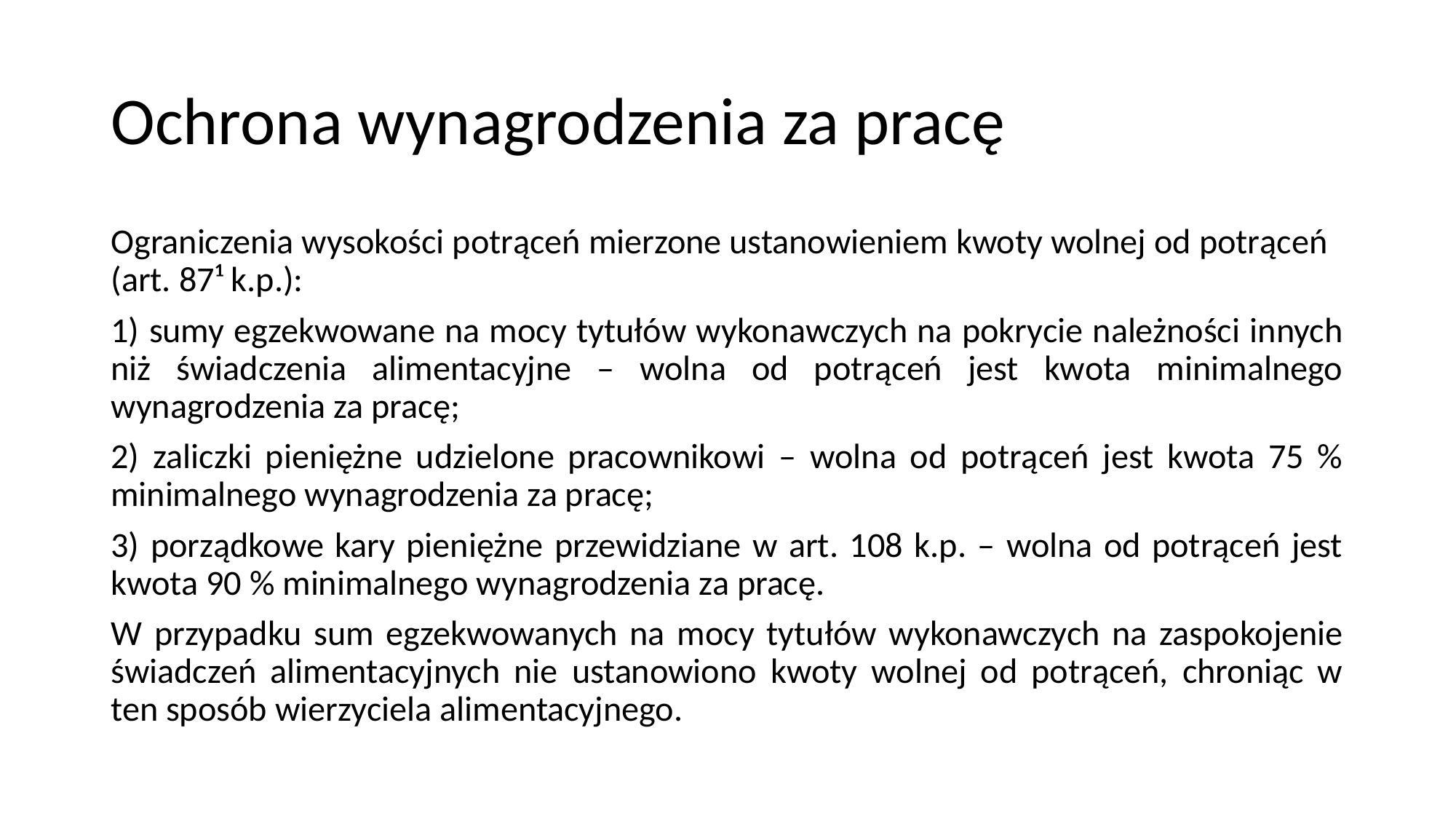

# Ochrona wynagrodzenia za pracę
Ograniczenia wysokości potrąceń mierzone ustanowieniem kwoty wolnej od potrąceń (art. 87¹ k.p.):
1) sumy egzekwowane na mocy tytułów wykonawczych na pokrycie należności innych niż świadczenia alimentacyjne – wolna od potrąceń jest kwota minimalnego wynagrodzenia za pracę;
2) zaliczki pieniężne udzielone pracownikowi – wolna od potrąceń jest kwota 75 % minimalnego wynagrodzenia za pracę;
3) porządkowe kary pieniężne przewidziane w art. 108 k.p. – wolna od potrąceń jest kwota 90 % minimalnego wynagrodzenia za pracę.
W przypadku sum egzekwowanych na mocy tytułów wykonawczych na zaspokojenie świadczeń alimentacyjnych nie ustanowiono kwoty wolnej od potrąceń, chroniąc w ten sposób wierzyciela alimentacyjnego.